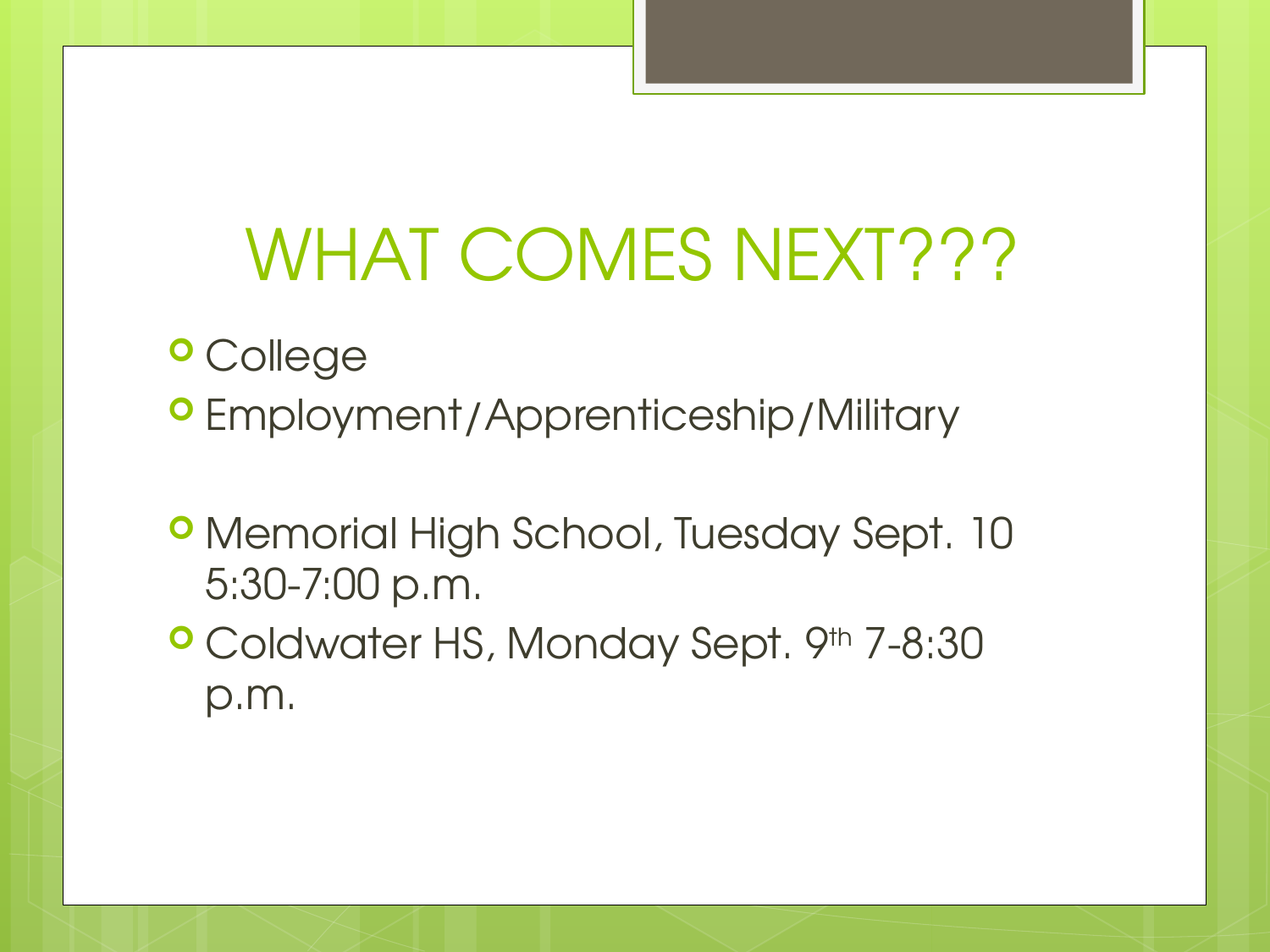

# WHAT COMES NEXT???
College
Employment/Apprenticeship/Military

Memorial High School, Tuesday Sept. 10 5:30-7:00 p.m.
Coldwater HS, Monday Sept. 9th 7-8:30 p.m.